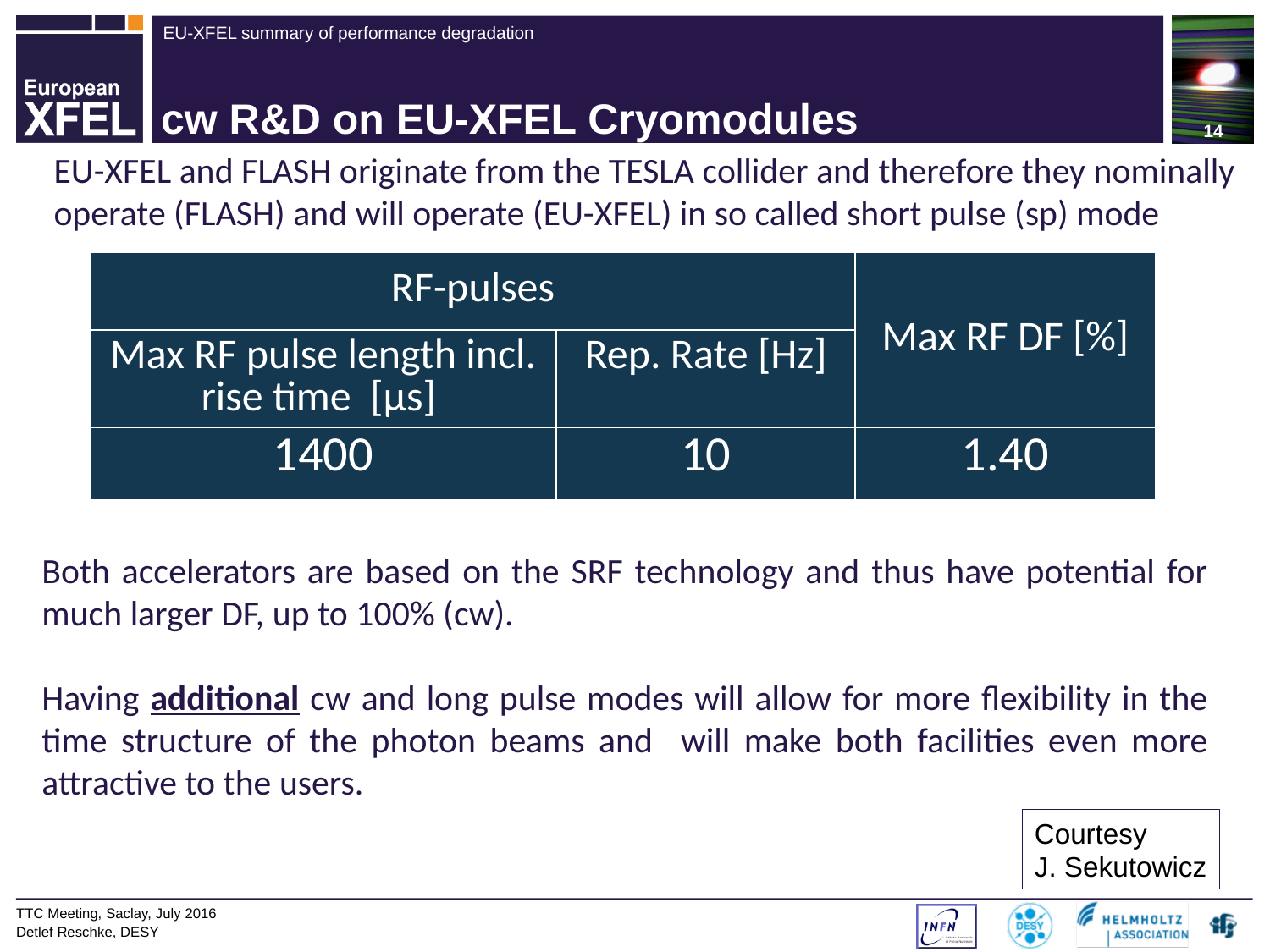

# cw R&D on EU-XFEL Cryomodules
EU-XFEL and FLASH originate from the TESLA collider and therefore they nominally  operate (FLASH) and will operate (EU-XFEL) in so called short pulse (sp) mode
| RF-pulses |  | Max RF DF [%] |
| --- | --- | --- |
| Max RF pulse length incl. rise time [µs] | Rep. Rate [Hz] |  |
| 1400 | 10 | 1.40 |
Both accelerators are based on the SRF technology and thus have potential for much larger DF, up to 100% (cw).

Having additional cw and long pulse modes will allow for more flexibility in the time structure of the photon beams and  will make both facilities even more attractive to the users.
Courtesy
J. Sekutowicz